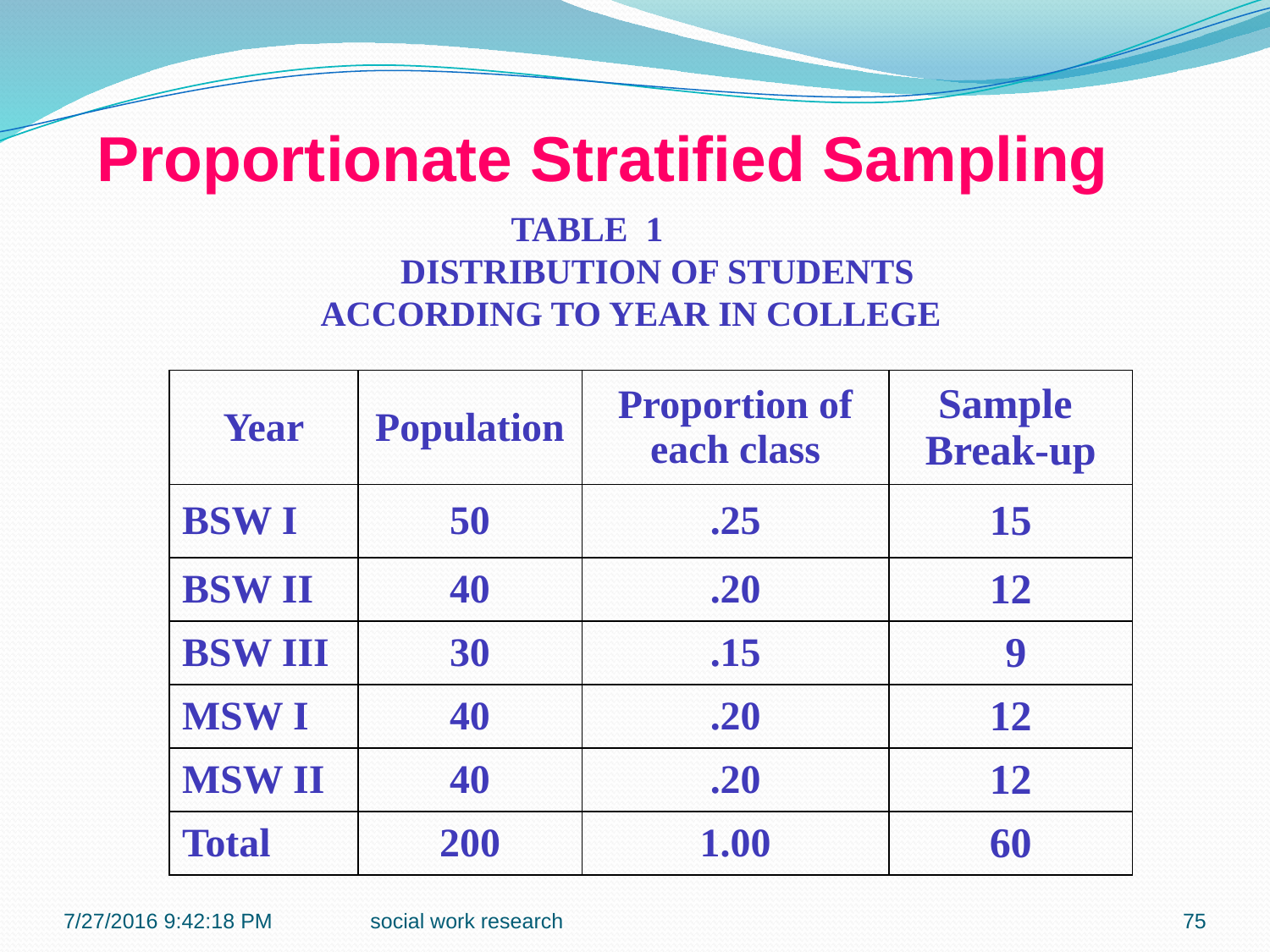

Proportionate Stratified Sampling
		TABLE  1
         DISTRIBUTION OF STUDENTS
ACCORDING TO YEAR IN COLLEGE

| Year | Population | Proportion of each class | Sample Break-up |
| --- | --- | --- | --- |
| BSW I | 50 | .25 | 15 |
| BSW II | 40 | .20 | 12 |
| BSW III | 30 | .15 | 9 |
| MSW I | 40 | .20 | 12 |
| MSW II | 40 | .20 | 12 |
| Total | 200 | 1.00 | 60 |

7/27/2016 9:42:18 PM
social work research
75